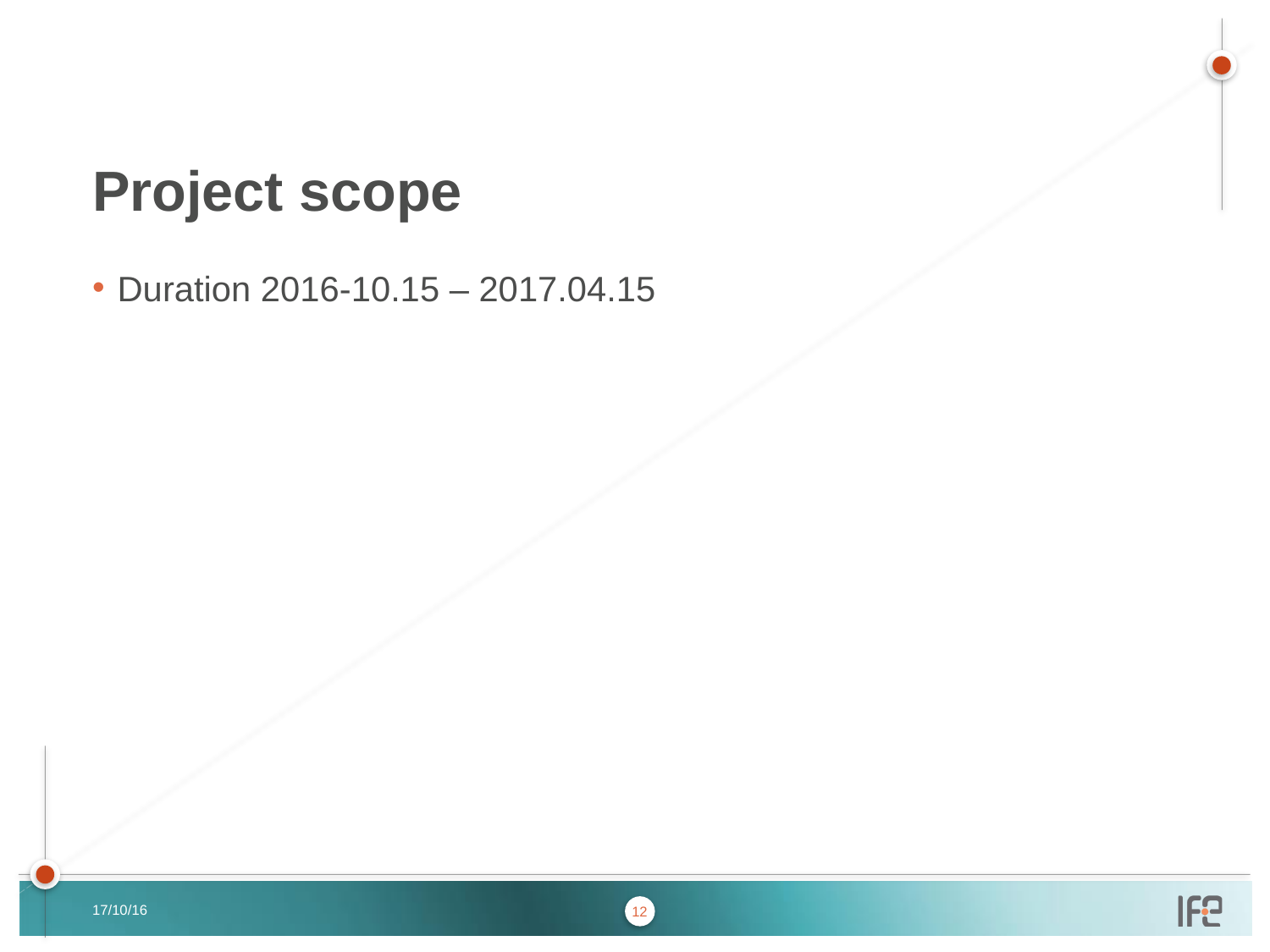

# Project scope
Duration 2016-10.15 – 2017.04.15

17/10/16
12